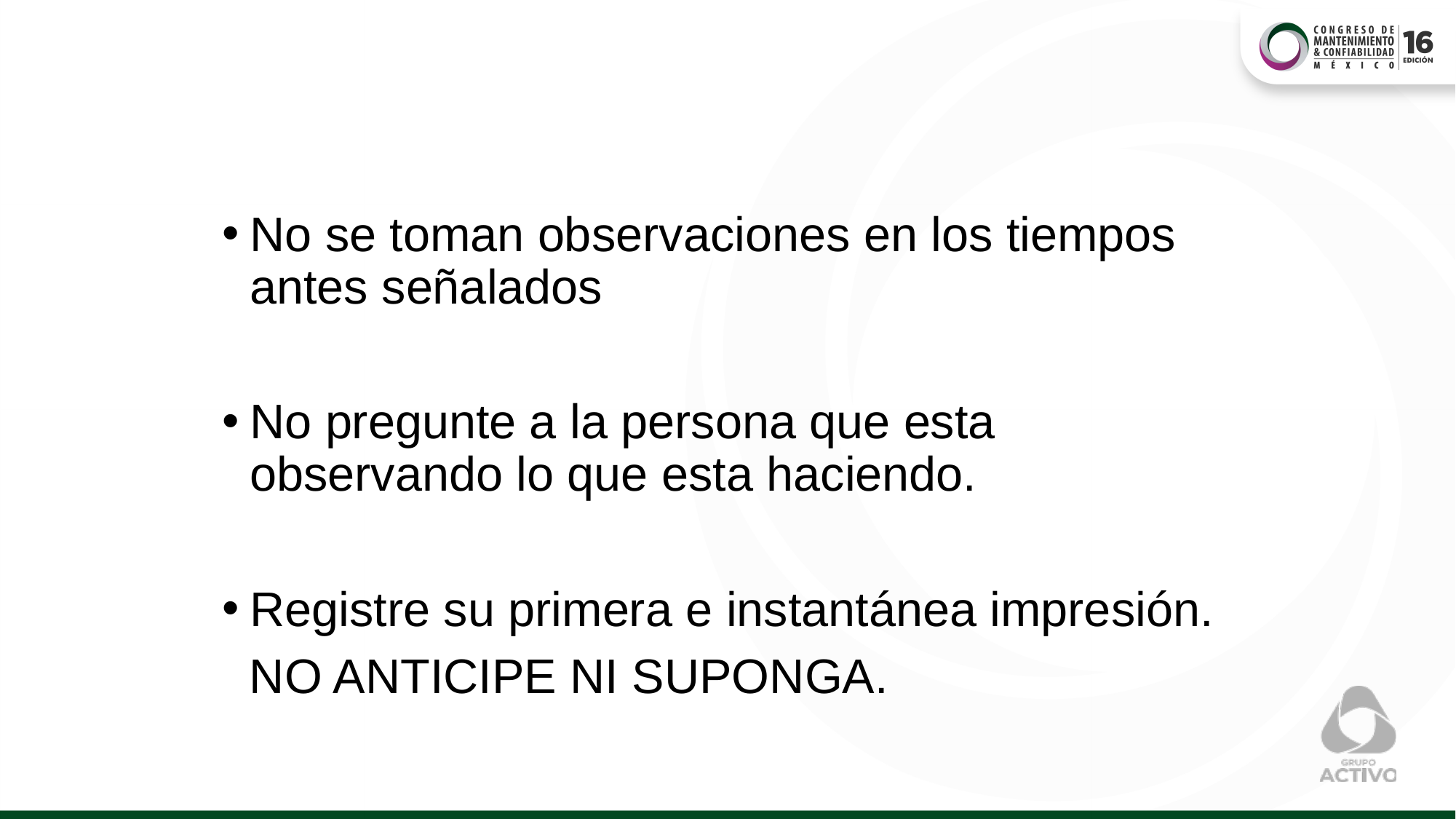

No se toman observaciones en los tiempos antes señalados

No pregunte a la persona que esta observando lo que esta haciendo.

Registre su primera e instantánea impresión.
  NO ANTICIPE NI SUPONGA.